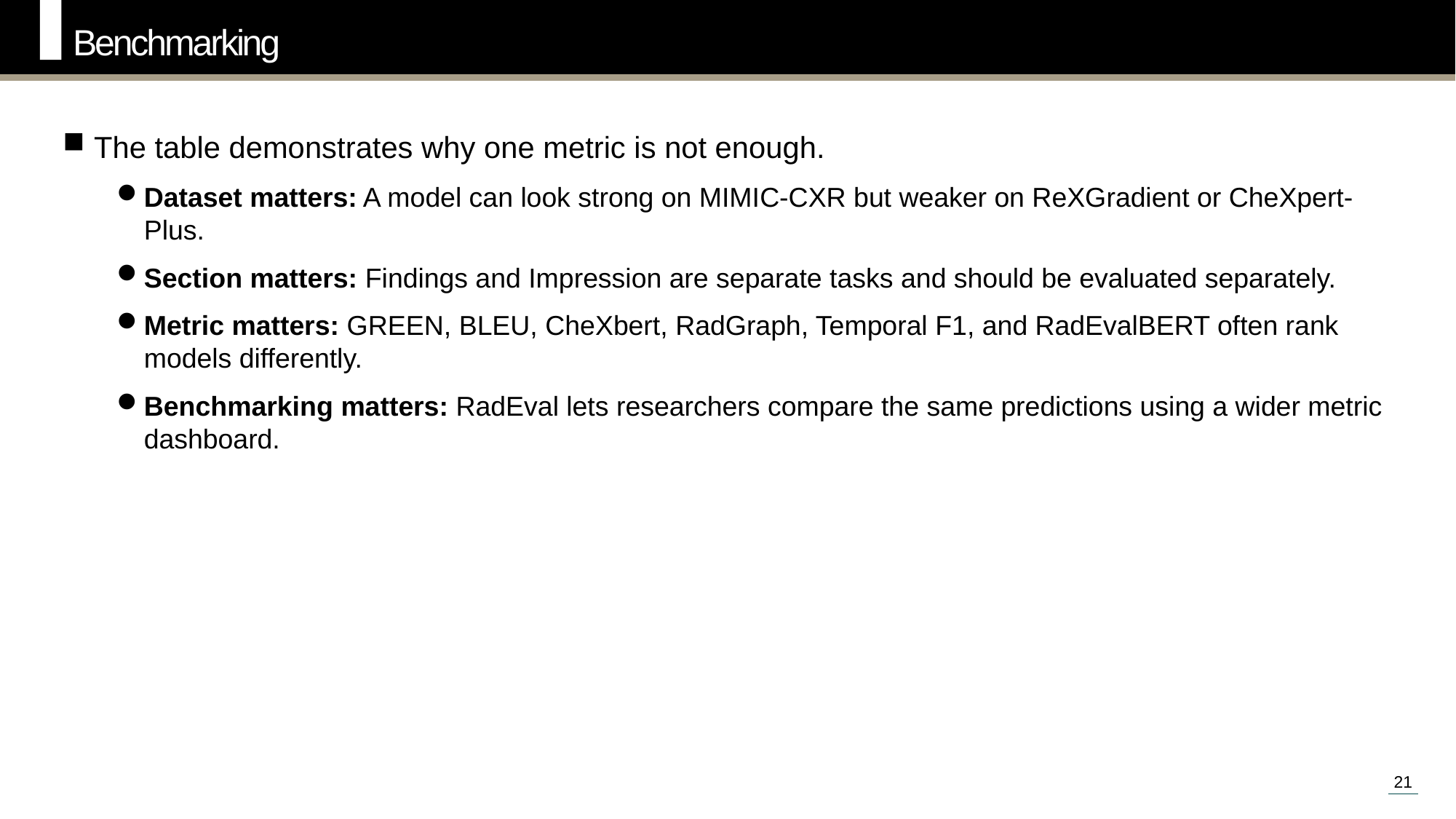

Benchmarking
The table demonstrates why one metric is not enough.
Dataset matters: A model can look strong on MIMIC-CXR but weaker on ReXGradient or CheXpert-Plus.
Section matters: Findings and Impression are separate tasks and should be evaluated separately.
Metric matters: GREEN, BLEU, CheXbert, RadGraph, Temporal F1, and RadEvalBERT often rank models differently.
Benchmarking matters: RadEval lets researchers compare the same predictions using a wider metric dashboard.